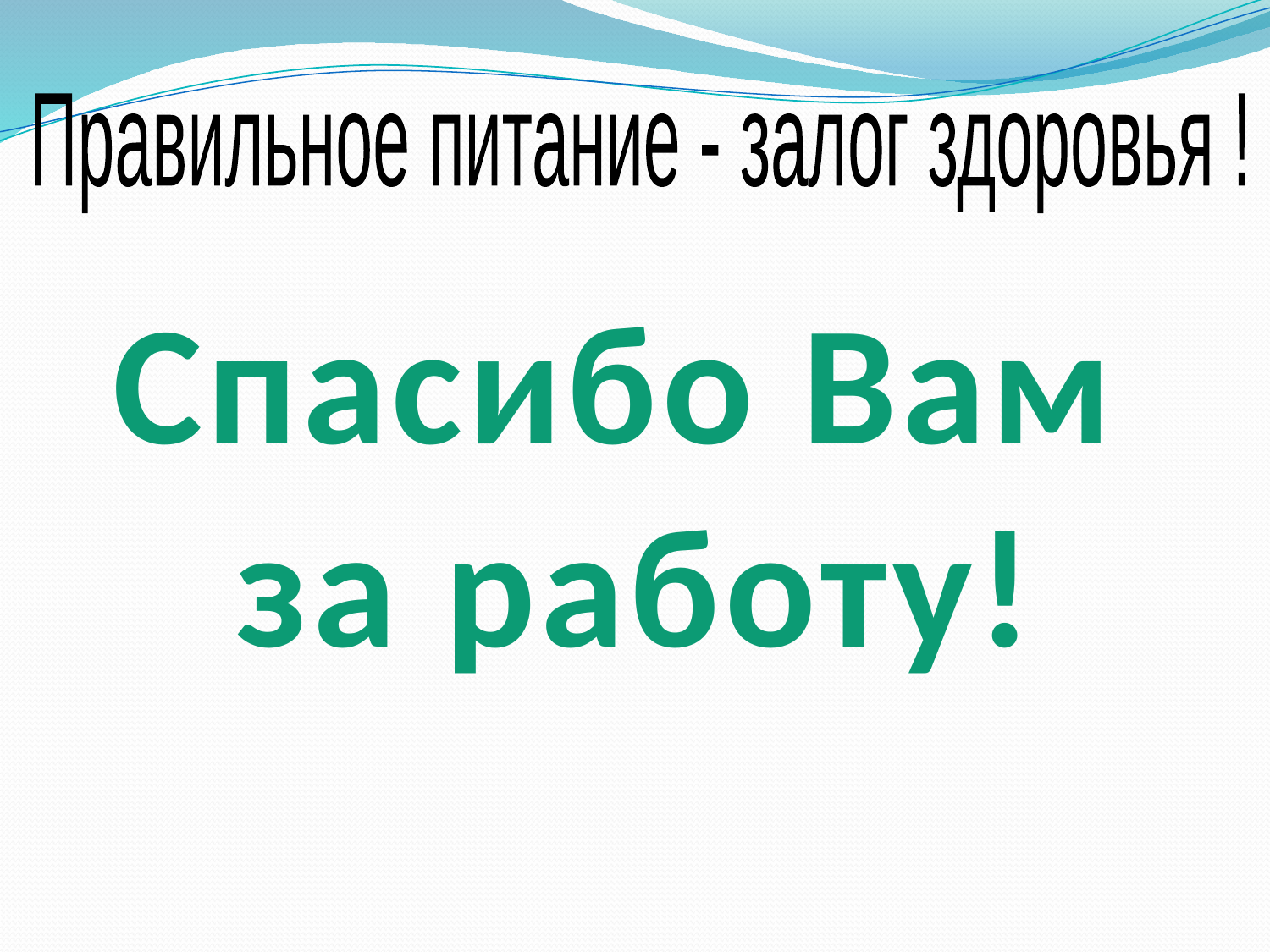

Правильное питание - залог здоровья !
Спасибо Вам
за работу!